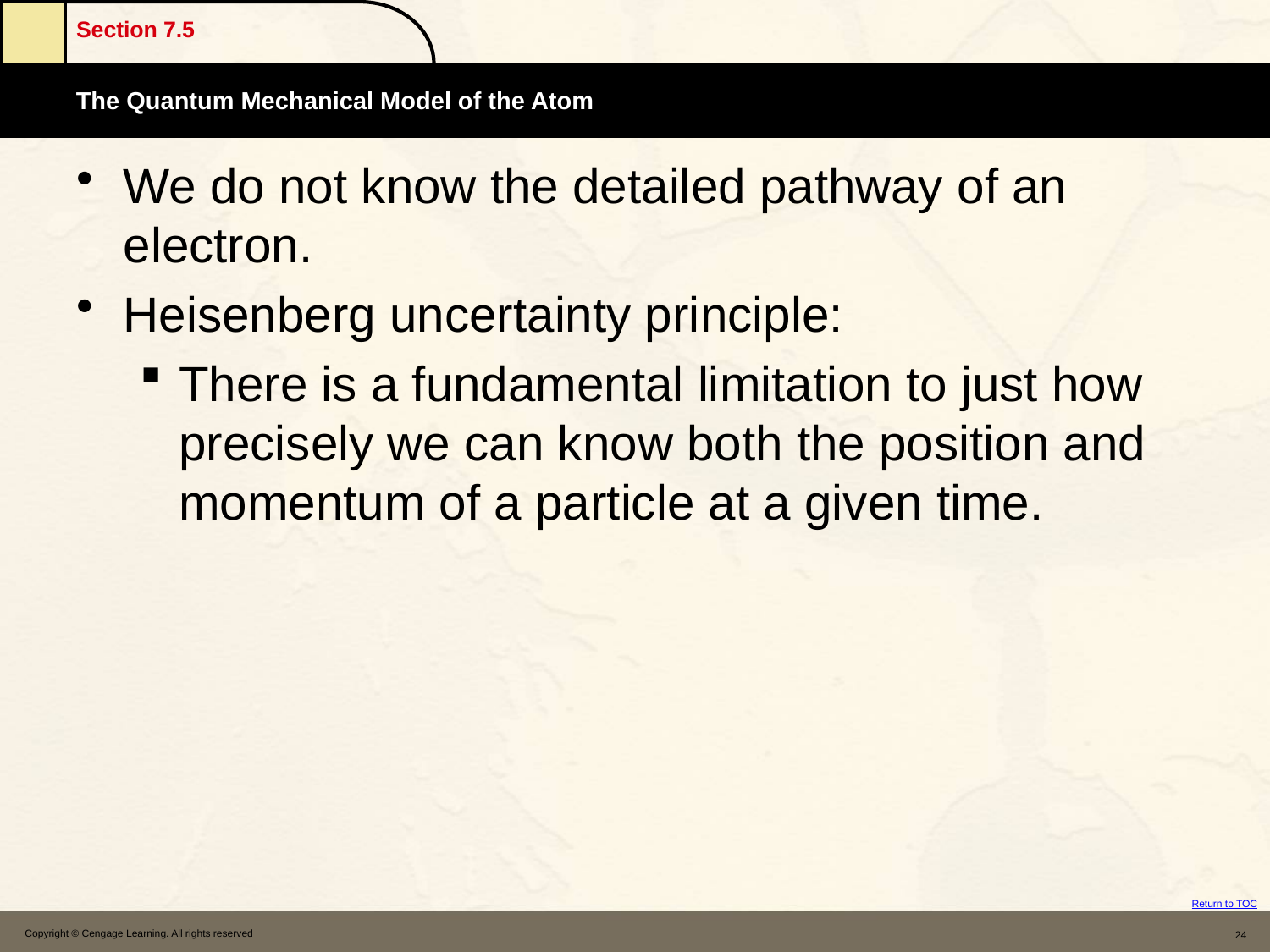

We do not know the detailed pathway of an electron.
Heisenberg uncertainty principle:
There is a fundamental limitation to just how precisely we can know both the position and momentum of a particle at a given time.

Copyright © Cengage Learning. All rights reserved
24